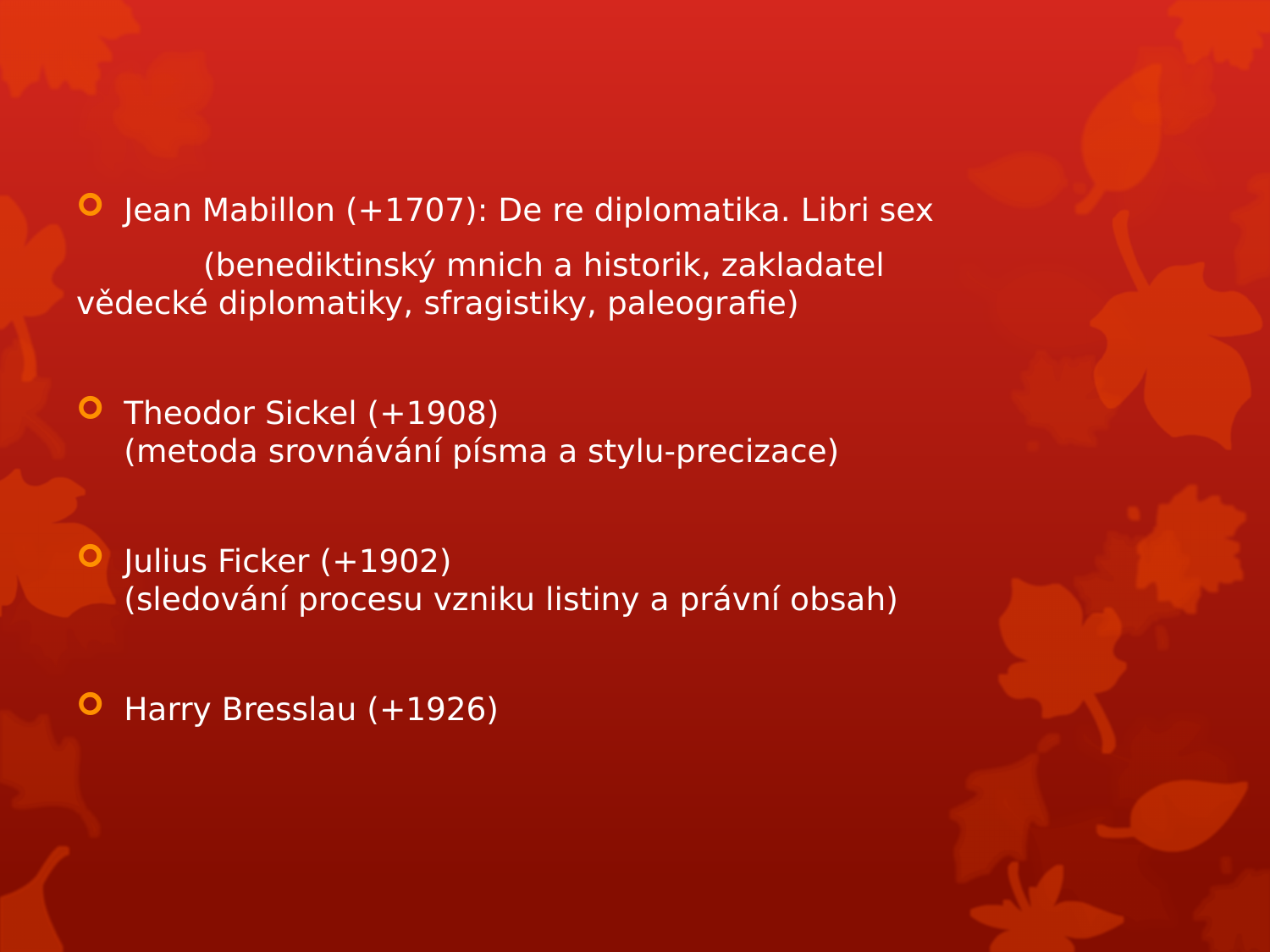

Jean Mabillon (+1707): De re diplomatika. Libri sex
	(benediktinský mnich a historik, zakladatel 	vědecké diplomatiky, sfragistiky, paleografie)

Theodor Sickel (+1908)
(metoda srovnávání písma a stylu-precizace)

Julius Ficker (+1902)
(sledování procesu vzniku listiny a právní obsah)

Harry Bresslau (+1926)